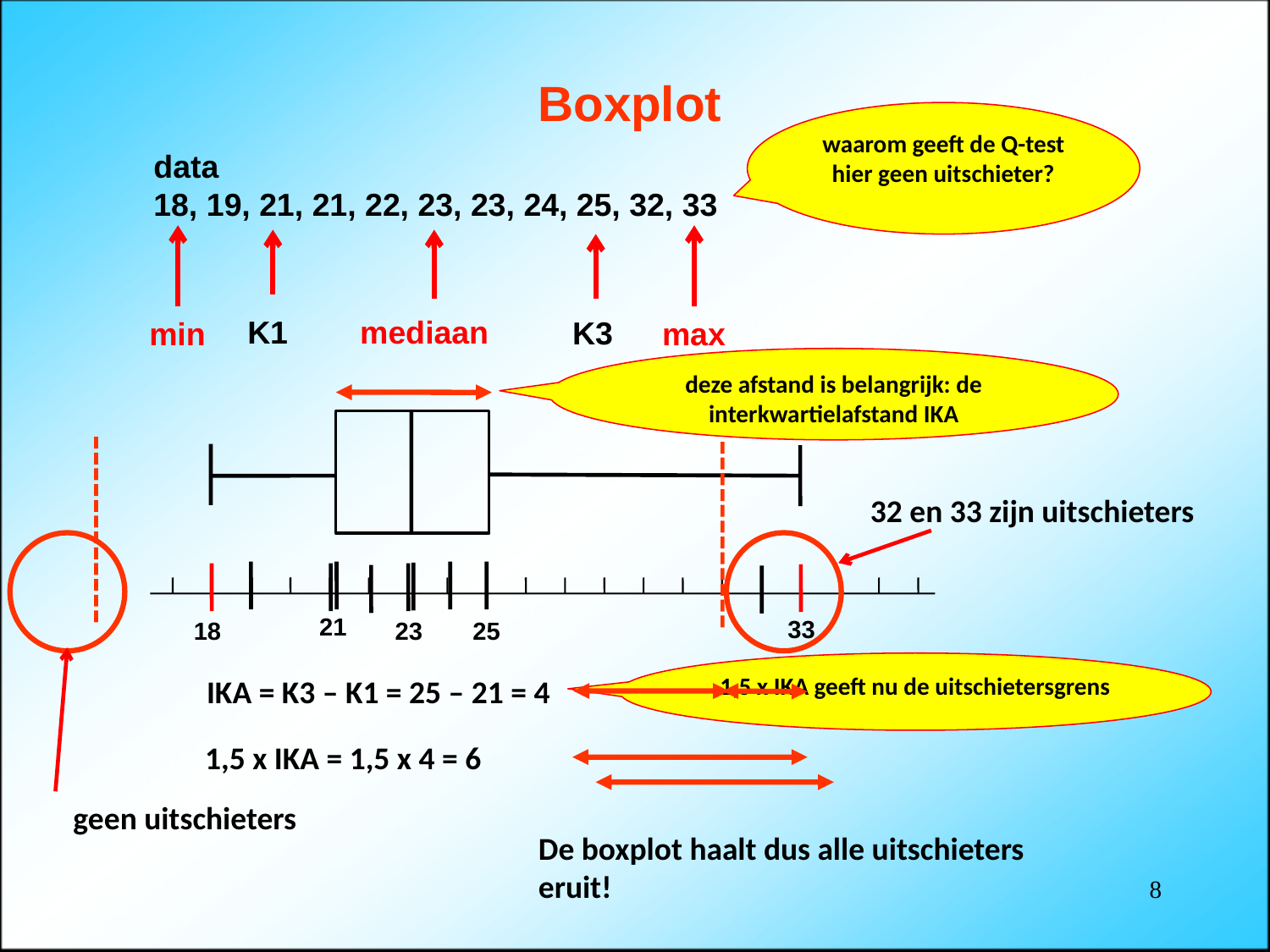

Boxplot
waarom geeft de Q-test hier geen uitschieter?
data
18, 19, 21, 21, 22, 23, 23, 24, 25, 32, 33
min
max
K1
mediaan
K3
deze afstand is belangrijk: de interkwartielafstand IKA

32 en 33 zijn uitschieters

21
33
25
18
23
geen uitschieters
1,5 x IKA geeft nu de uitschietersgrens
IKA = K3 – K1 = 25 – 21 = 4

1,5 x IKA = 1,5 x 4 = 6

De boxplot haalt dus alle uitschieters eruit!
8